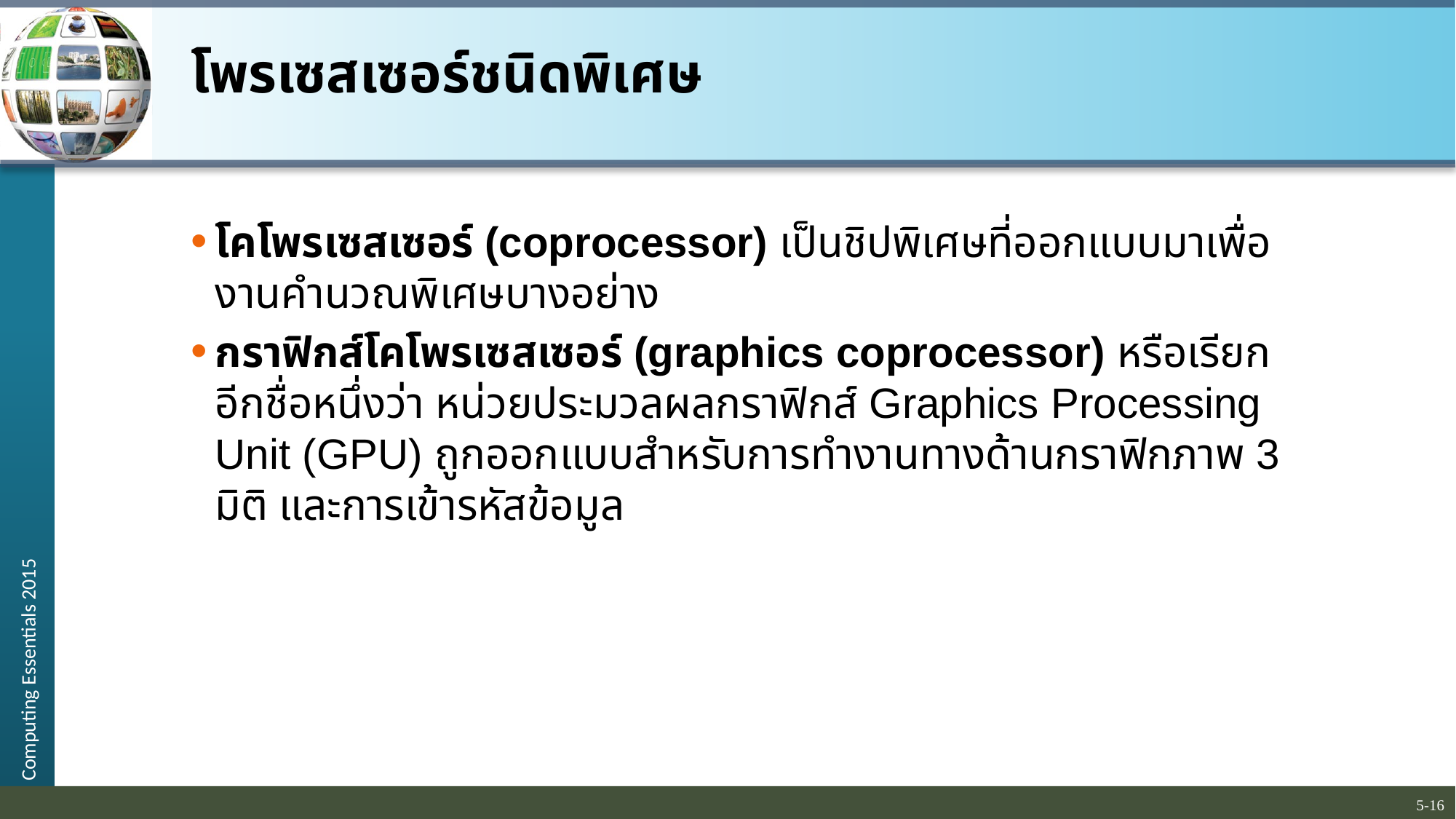

# โพรเซสเซอร์ชนิดพิเศษ
โคโพรเซสเซอร์ (coprocessor) เป็นชิปพิเศษที่ออกแบบมาเพื่องานคำนวณพิเศษบางอย่าง
กราฟิกส์โคโพรเซสเซอร์ (graphics coprocessor) หรือเรียกอีกชื่อหนึ่งว่า หน่วยประมวลผลกราฟิกส์ Graphics Processing Unit (GPU) ถูกออกแบบสำหรับการทำงานทางด้านกราฟิกภาพ 3 มิติ และการเข้ารหัสข้อมูล